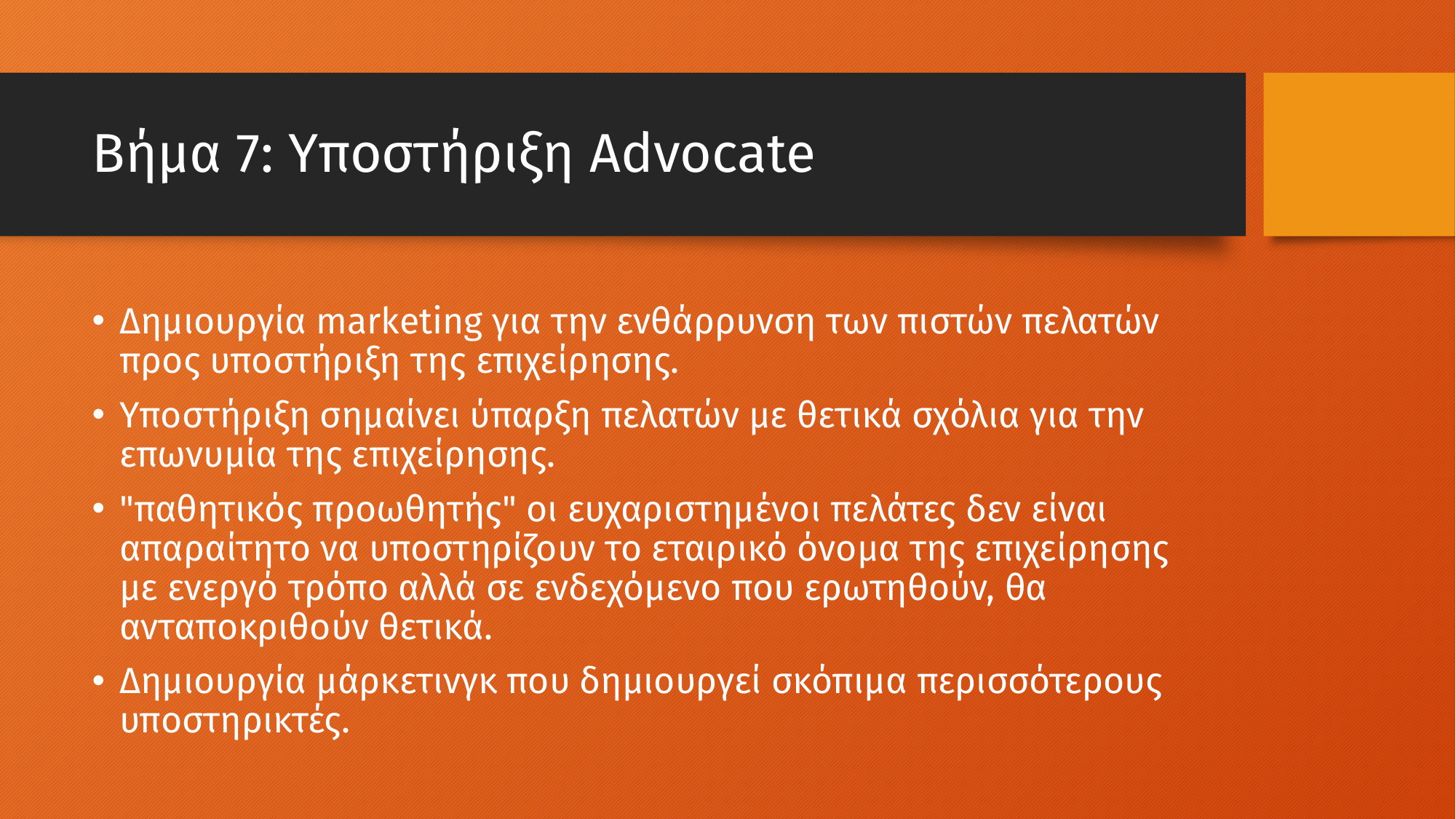

# Βήμα 7: Υποστήριξη Advocate

Δημιουργία marketing για την ενθάρρυνση των πιστών πελατών προς υποστήριξη της επιχείρησης.
Υποστήριξη σημαίνει ύπαρξη πελατών με θετικά σχόλια για την επωνυμία της επιχείρησης.
"παθητικός προωθητής" οι ευχαριστημένοι πελάτες δεν είναι απαραίτητο να υποστηρίζουν το εταιρικό όνομα της επιχείρησης με ενεργό τρόπο αλλά σε ενδεχόμενο που ερωτηθούν, θα ανταποκριθούν θετικά.
Δημιουργία μάρκετινγκ που δημιουργεί σκόπιμα περισσότερους υποστηρικτές.